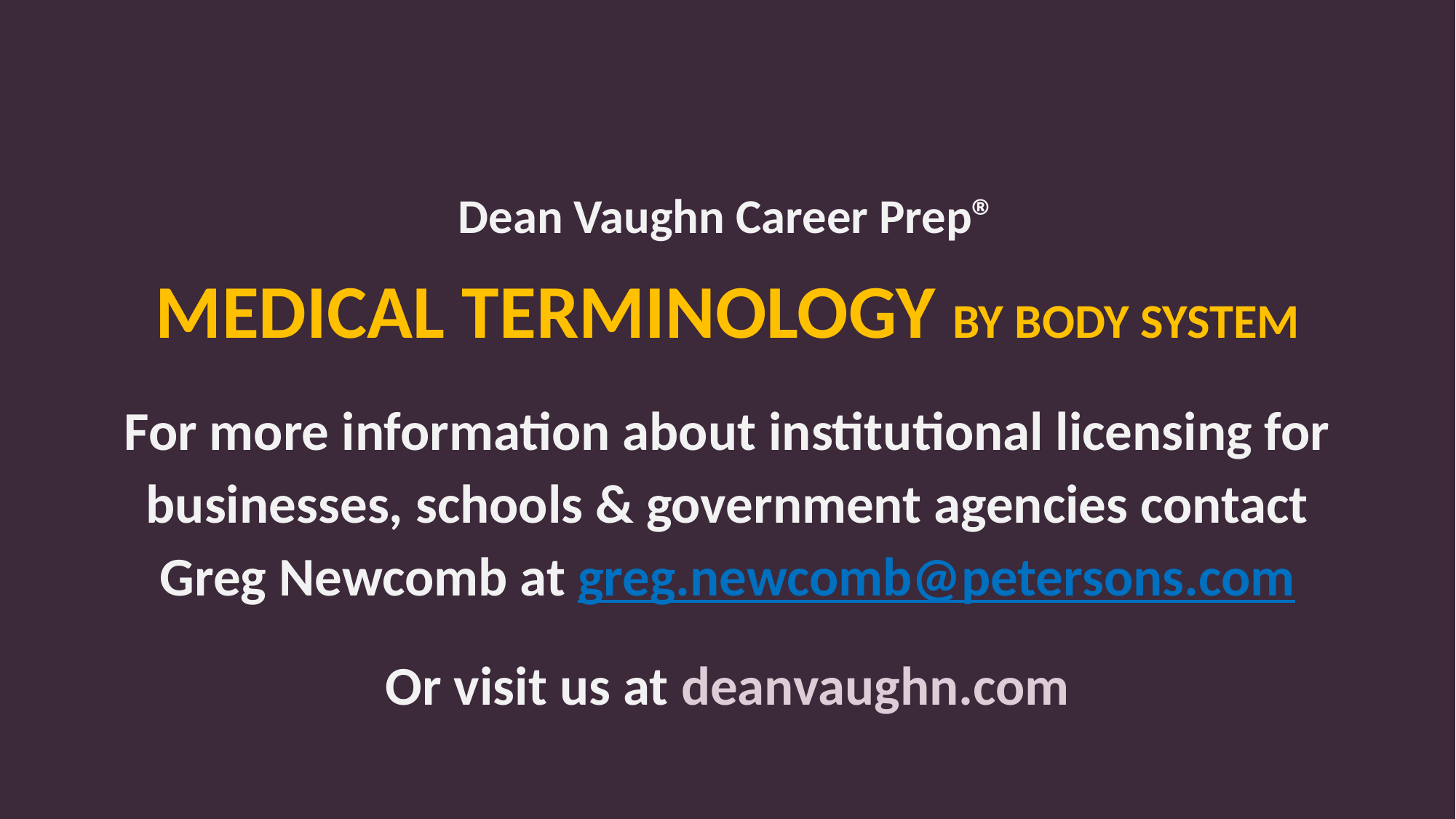

Dean Vaughn Career Prep®
MEDICAL TERMINOLOGY BY BODY SYSTEM
For more information about institutional licensing for businesses, schools & government agencies contact
Greg Newcomb at greg.newcomb@petersons.com
Or visit us at deanvaughn.com